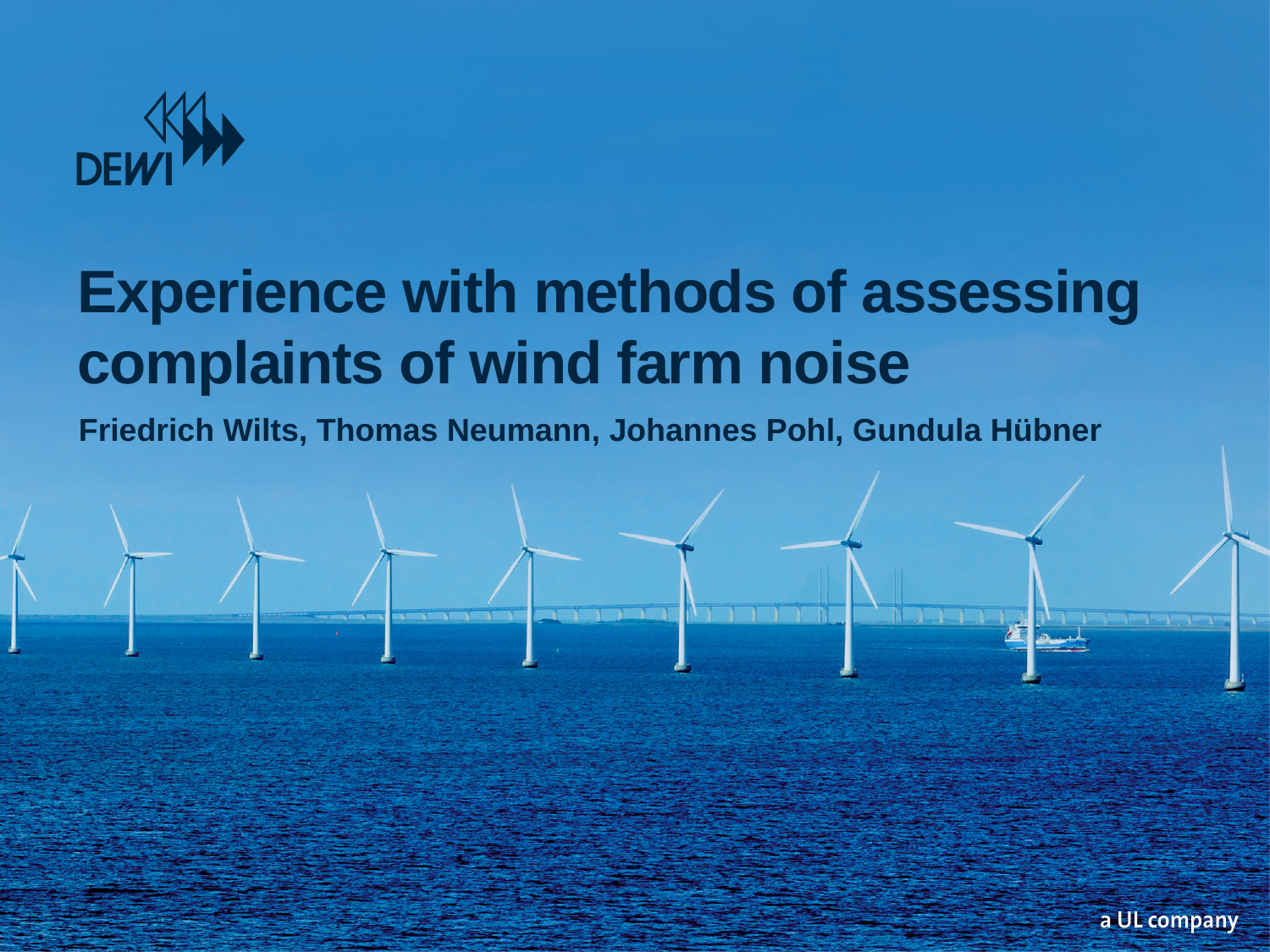

# Experience with methods of assessing complaints of wind farm noise
Friedrich Wilts, Thomas Neumann, Johannes Pohl, Gundula Hübner